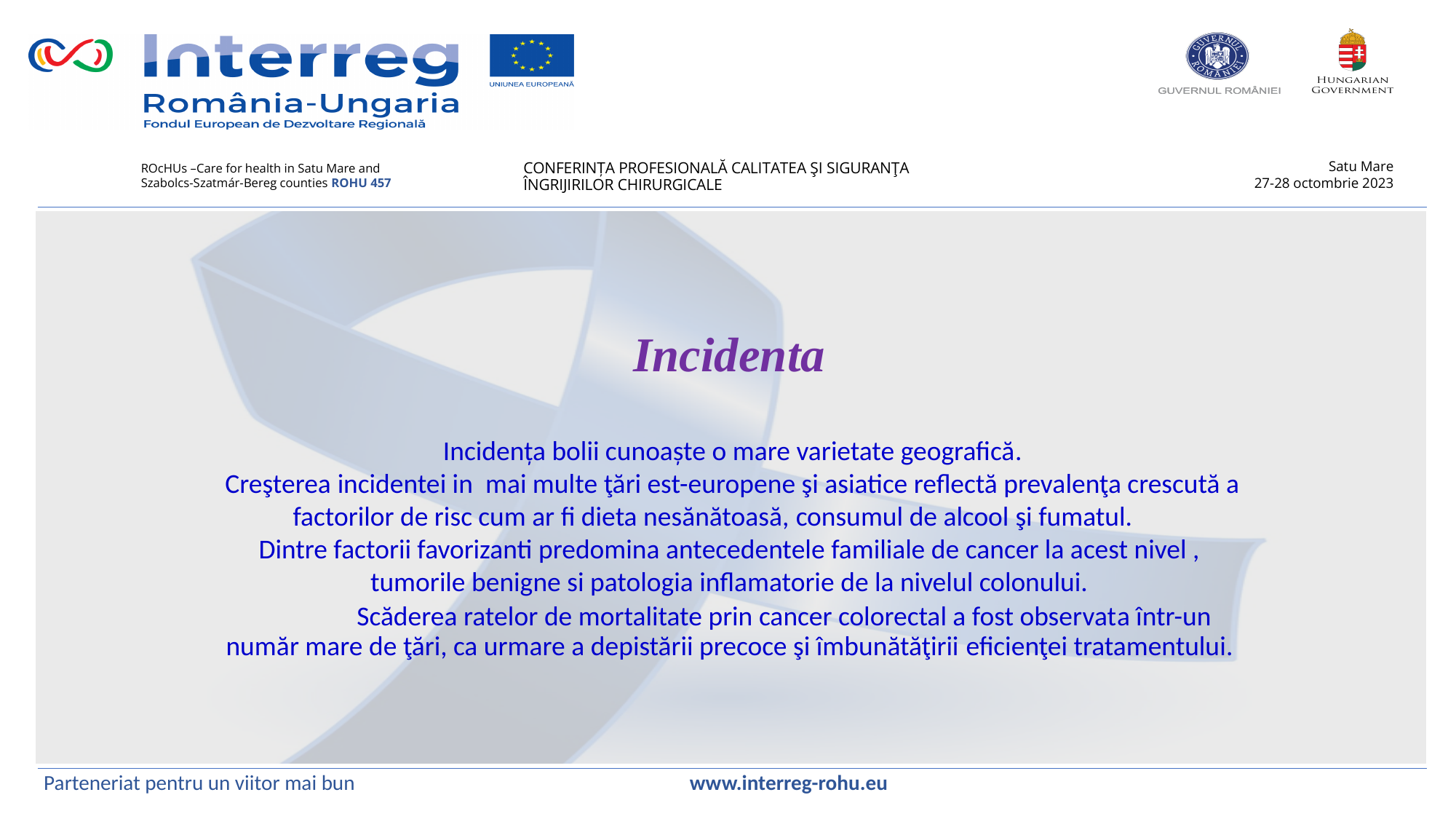

Incidenta
 Incidenţa bolii cunoaşte o mare varietate geografică.
 Creşterea incidentei in  mai multe ţări est-europene şi asiatice reflectă prevalenţa crescută a factorilor de risc cum ar fi dieta nesănătoasă, consumul de alcool şi fumatul.
Dintre factorii favorizanti predomina antecedentele familiale de cancer la acest nivel , tumorile benigne si patologia inflamatorie de la nivelul colonului.
	Scăderea ratelor de mortalitate prin cancer colorectal a fost observata într-un număr mare de ţări, ca urmare a depistării precoce şi îmbunătăţirii eficienţei tratamentului.

Parteneriat pentru un viitor mai bun                                                                                www.interreg-rohu.eu